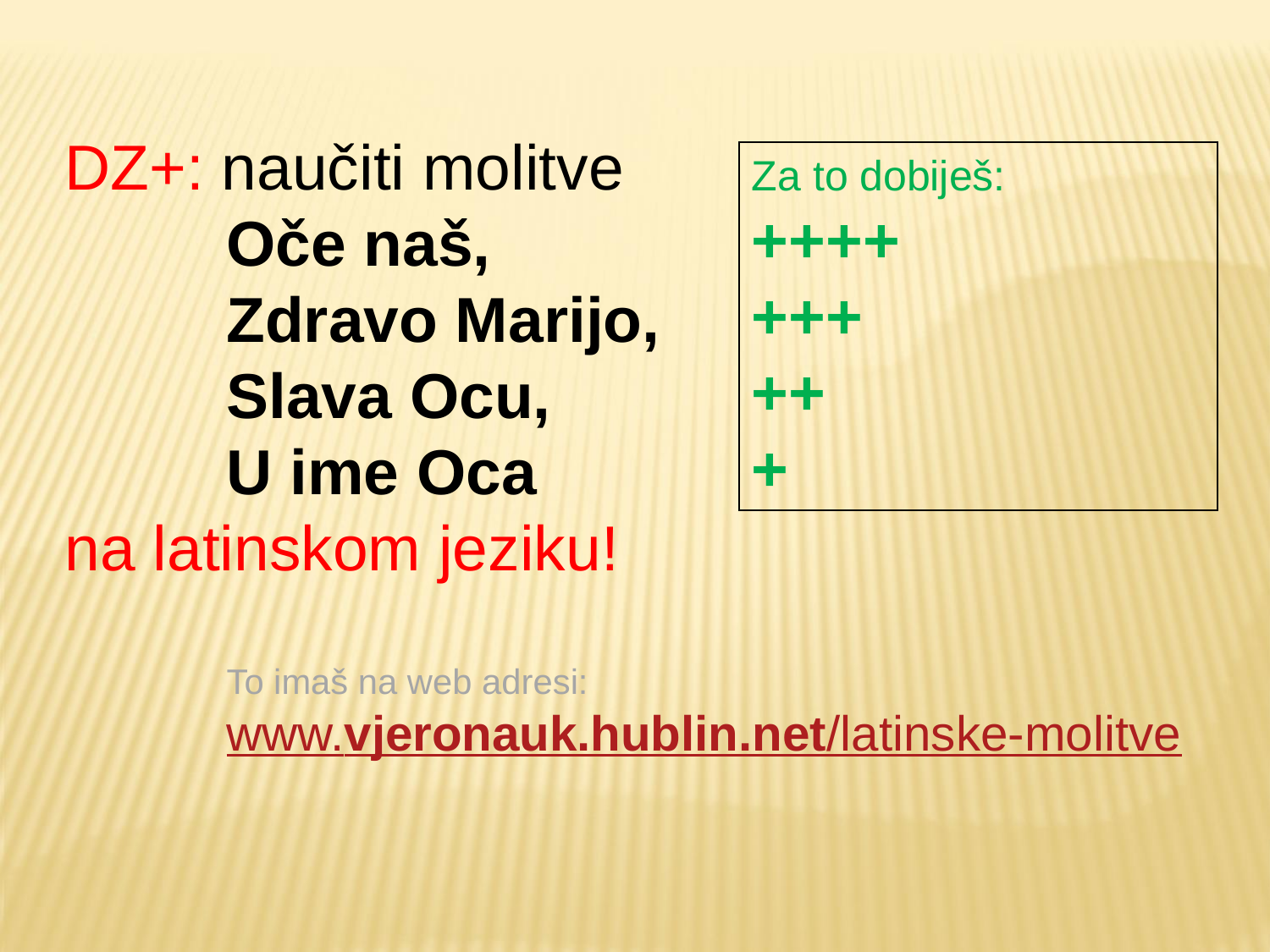

DZ+: naučiti molitve
Oče naš,
Zdravo Marijo,
Slava Ocu,
U ime Oca
na latinskom jeziku!

To imaš na web adresi:
www.vjeronauk.hublin.net/latinske-molitve
Za to dobiješ:
++++
+++
++
+